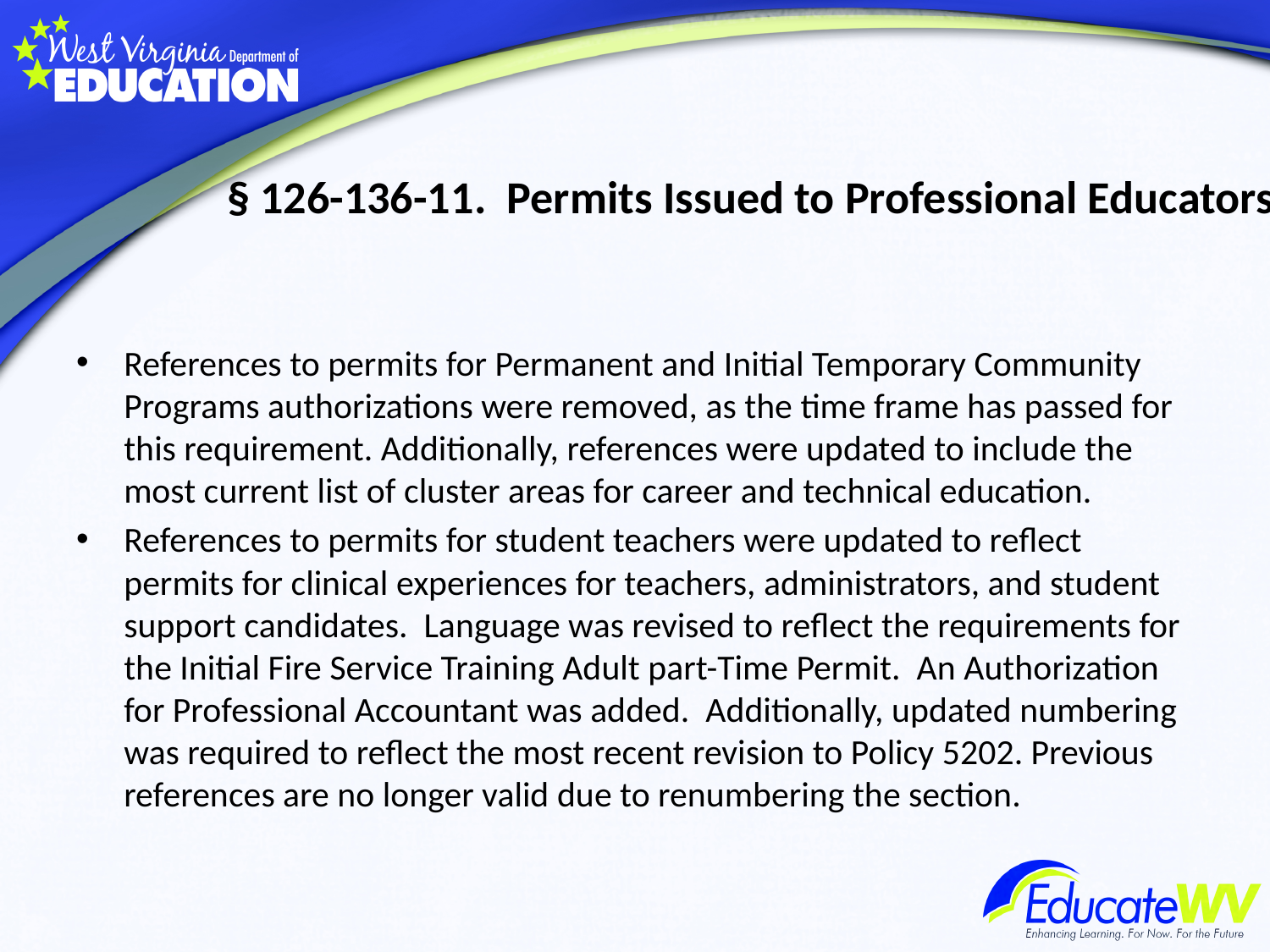

# § 126-136-11.  Permits Issued to Professional Educators
References to permits for Permanent and Initial Temporary Community Programs authorizations were removed, as the time frame has passed for this requirement. Additionally, references were updated to include the most current list of cluster areas for career and technical education.
References to permits for student teachers were updated to reflect permits for clinical experiences for teachers, administrators, and student support candidates.  Language was revised to reflect the requirements for the Initial Fire Service Training Adult part-Time Permit.  An Authorization for Professional Accountant was added.  Additionally, updated numbering was required to reflect the most recent revision to Policy 5202. Previous references are no longer valid due to renumbering the section.